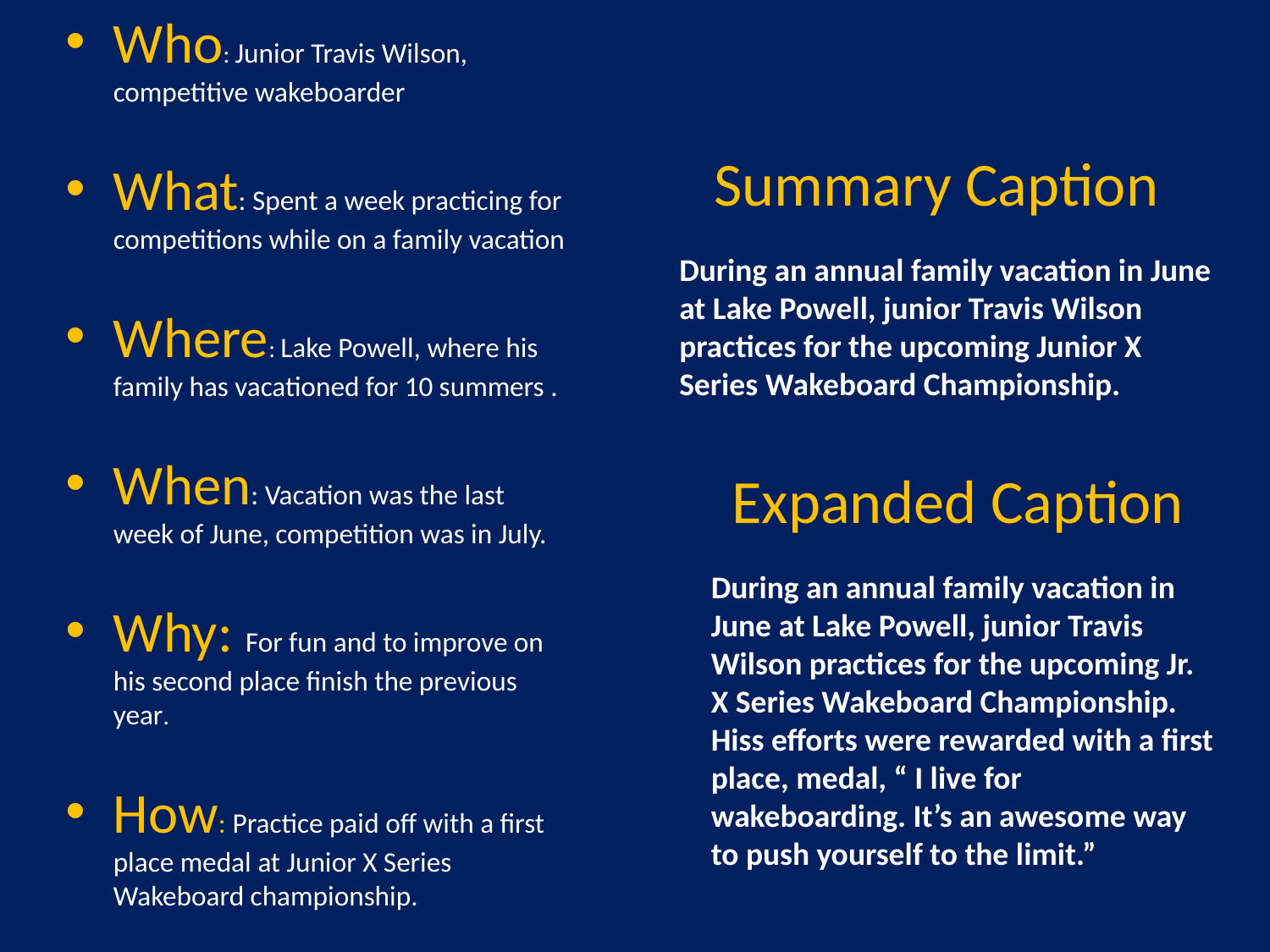

Who: Junior Travis Wilson, competitive wakeboarder

What: Spent a week practicing for competitions while on a family vacation

Where: Lake Powell, where his family has vacationed for 10 summers .

When: Vacation was the last week of June, competition was in July.

Why: For fun and to improve on his second place finish the previous year.

How: Practice paid off with a first place medal at Junior X Series Wakeboard championship.
# Summary Caption
During an annual family vacation in June at Lake Powell, junior Travis Wilson practices for the upcoming Junior X Series Wakeboard Championship.
Expanded Caption
During an annual family vacation in June at Lake Powell, junior Travis Wilson practices for the upcoming Jr. X Series Wakeboard Championship. Hiss efforts were rewarded with a first place, medal, “ I live for wakeboarding. It’s an awesome way to push yourself to the limit.”